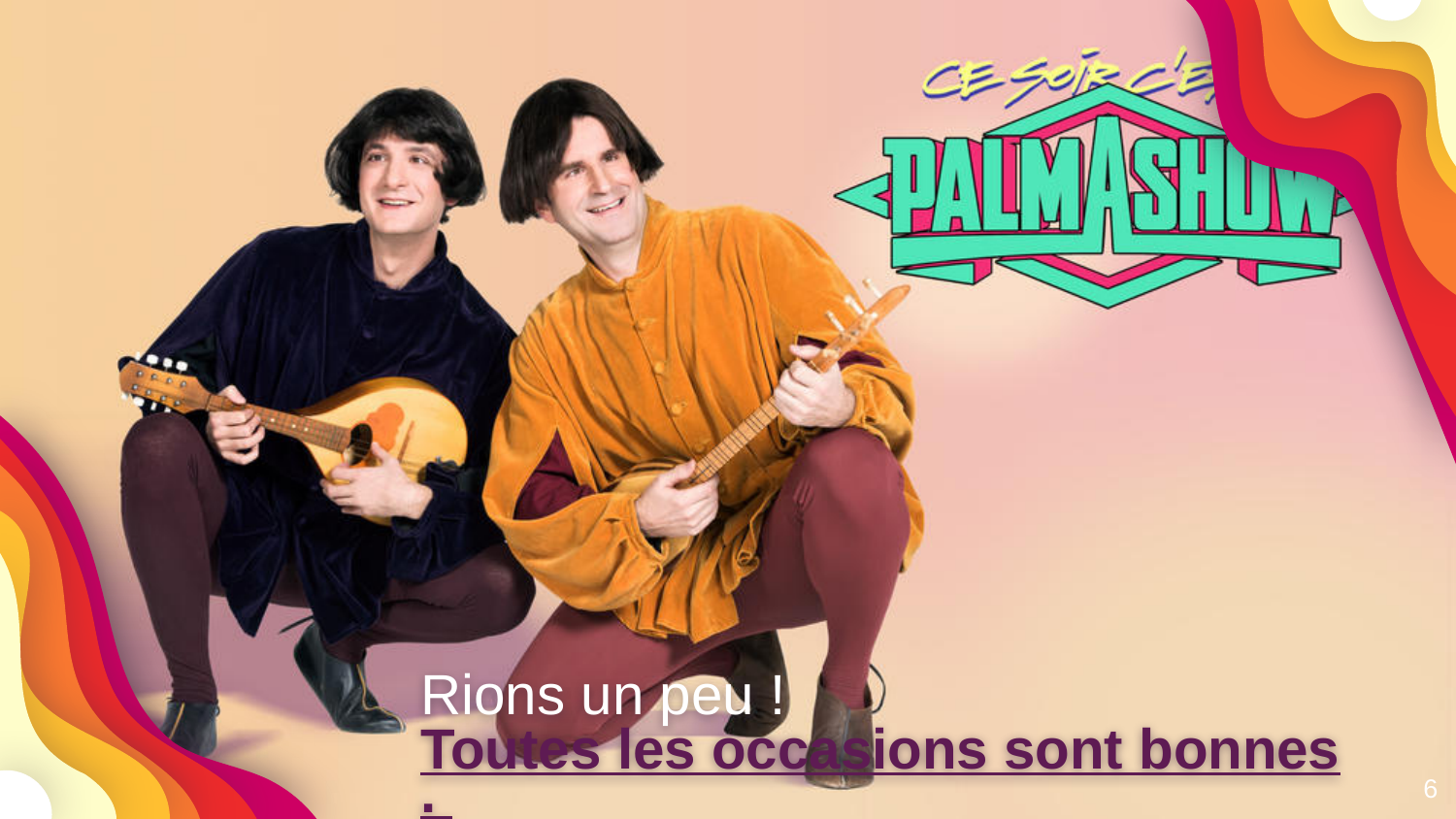

Rions un peu !
Toutes les occasions sont bonnes.
6